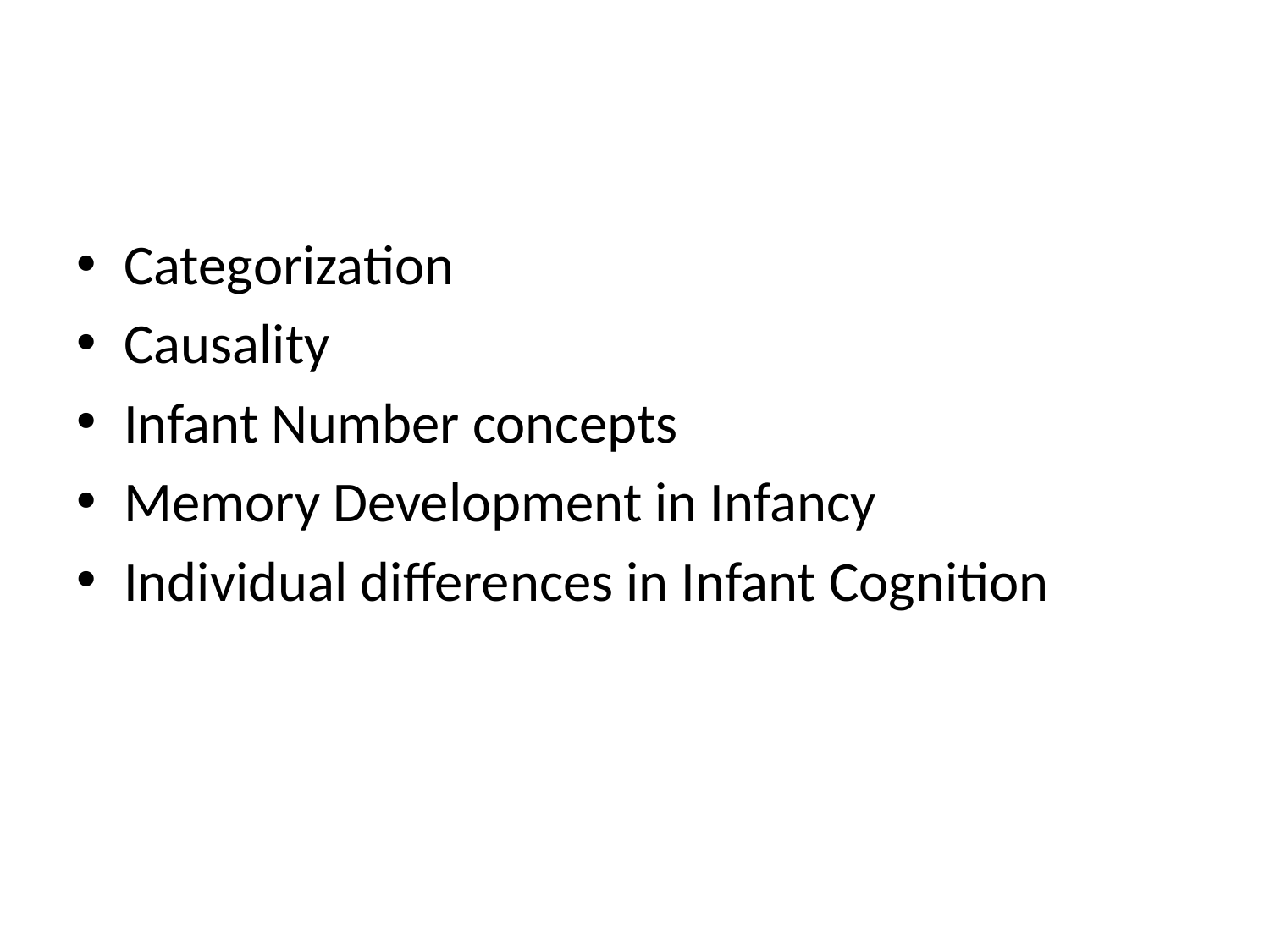

#
Categorization
Causality
Infant Number concepts
Memory Development in Infancy
Individual differences in Infant Cognition